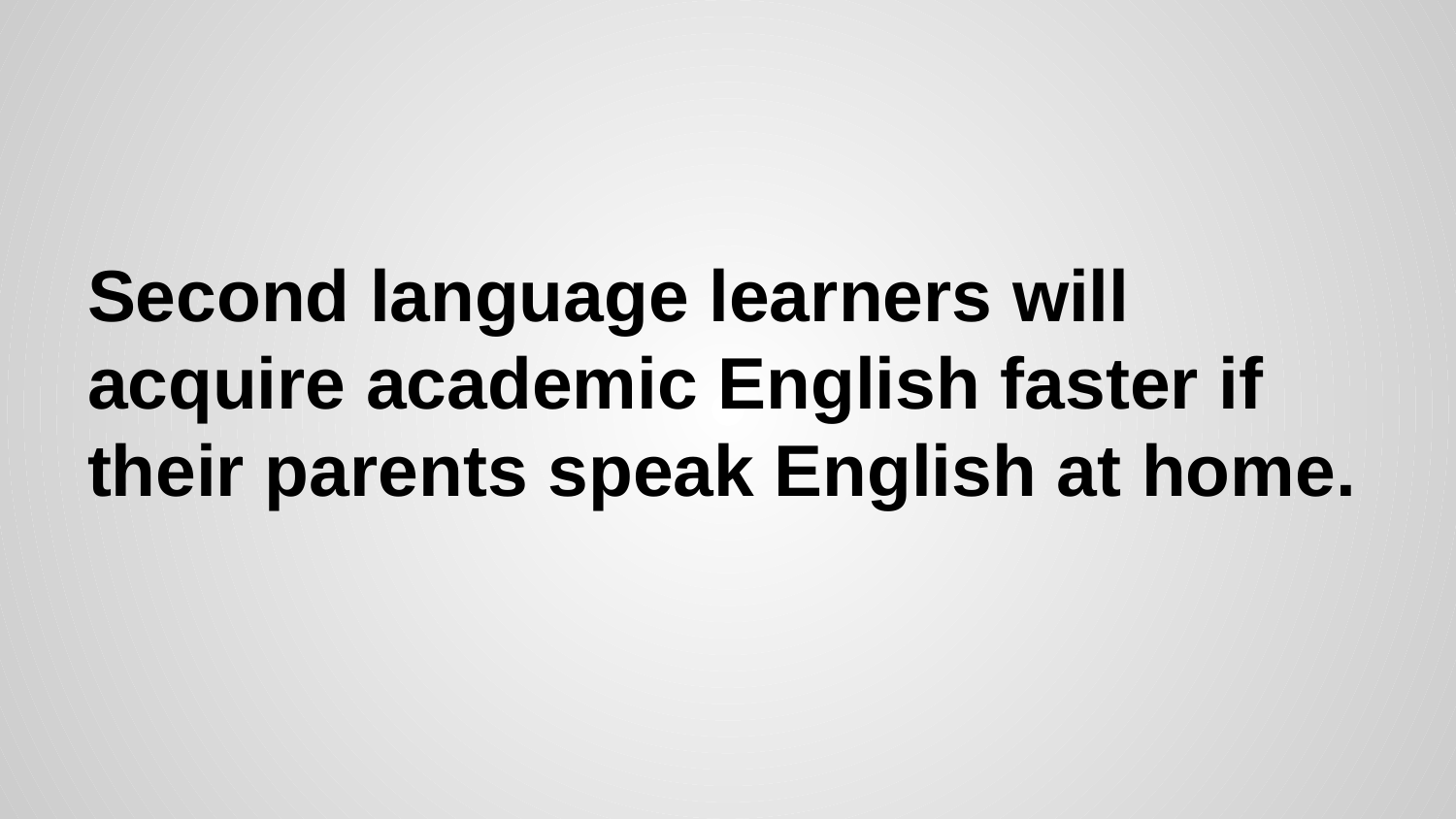

# Second language learners will acquire academic English faster if their parents speak English at home.